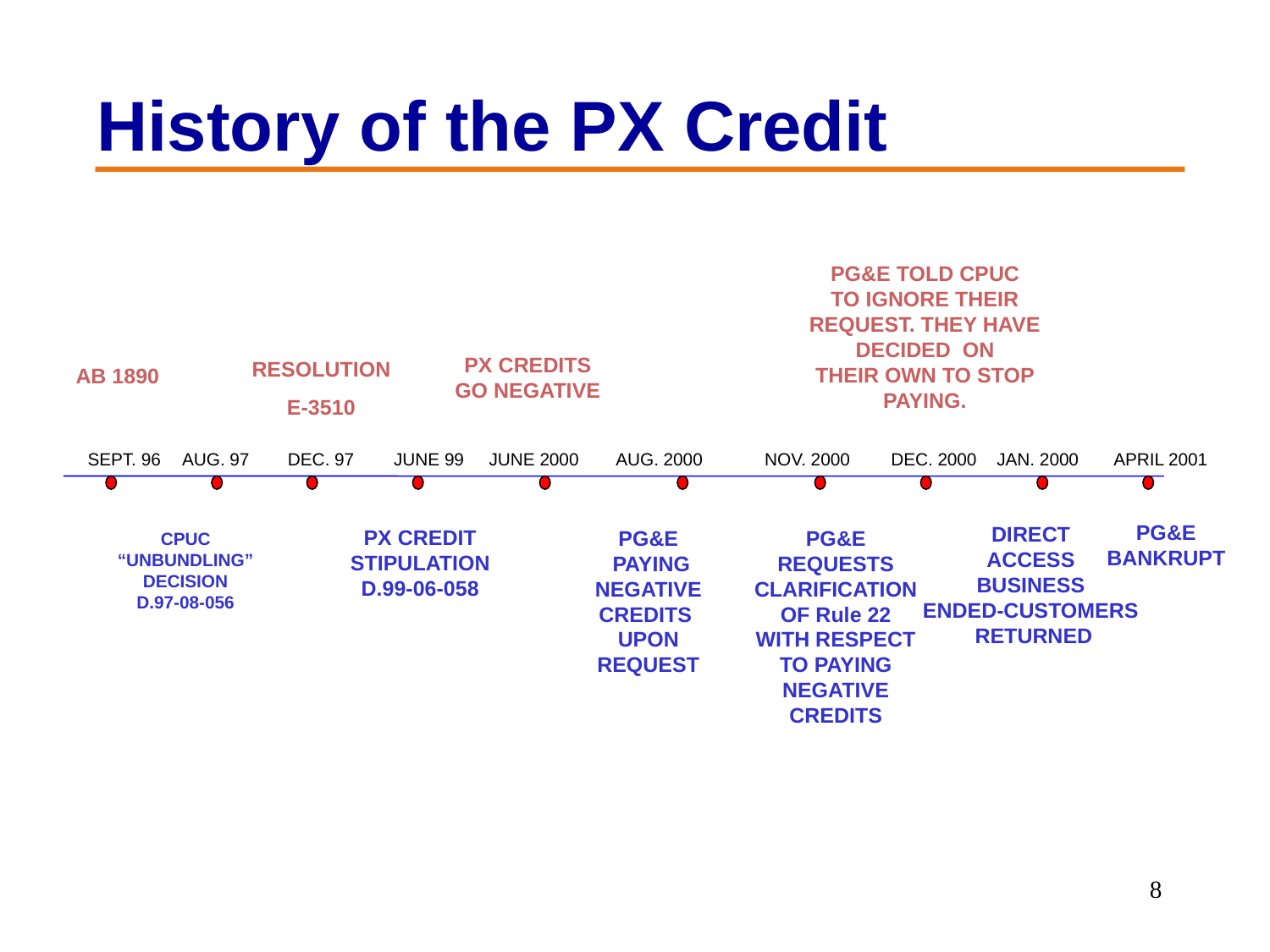

History of the PX Credit
PG&E TOLD CPUC
TO IGNORE THEIR
REQUEST. THEY HAVE
DECIDED  ON
THEIR OWN TO STOP
PAYING.
PX CREDITS
GO NEGATIVE
RESOLUTION
E-3510
AB 1890
SEPT. 96
AUG. 97
DEC. 97
JUNE 99
JUNE 2000
AUG. 2000
NOV. 2000
JAN. 2000
APRIL 2001
DEC. 2000

PG&E
BANKRUPT
DIRECT
ACCESS
BUSINESS
ENDED-CUSTOMERS
 RETURNED
PX CREDIT
STIPULATION
D.99-06-058
PG&E
 PAYING
NEGATIVE
CREDITS
UPON
REQUEST
PG&E
REQUESTS
CLARIFICATION
OF Rule 22
WITH RESPECT
TO PAYING
NEGATIVE
CREDITS
CPUC
“UNBUNDLING”
DECISION
D.97-08-056
8